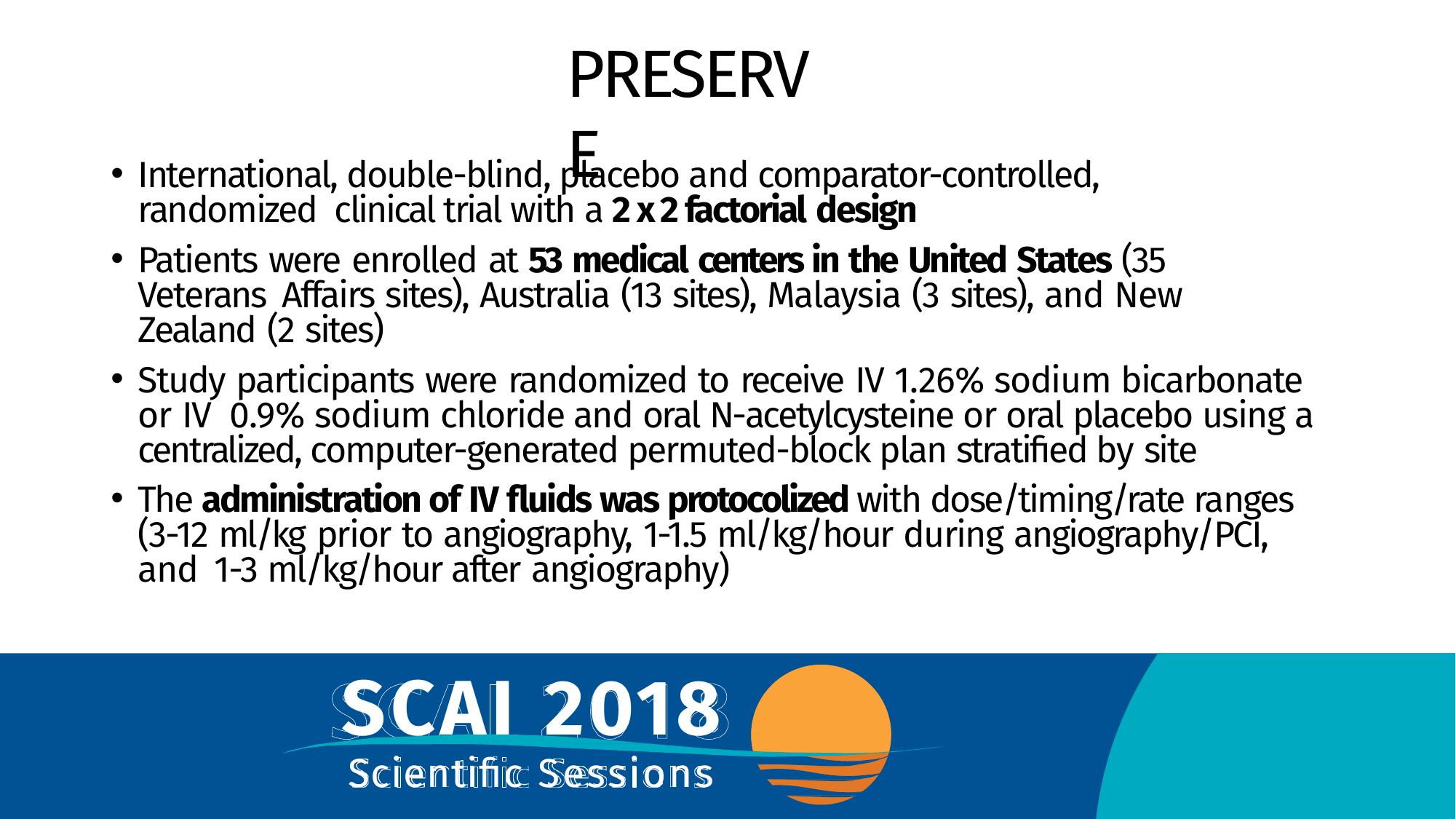

# PRESERVE
International, double-blind, placebo and comparator-controlled, randomized  clinical trial with a 2 x 2 factorial design
Patients were enrolled at 53 medical centers in the United States (35 Veterans  Affairs sites), Australia (13 sites), Malaysia (3 sites), and New Zealand (2 sites)
Study participants were randomized to receive IV 1.26% sodium bicarbonate or IV  0.9% sodium chloride and oral N-acetylcysteine or oral placebo using a  centralized, computer-generated permuted-block plan stratified by site
The administration of IV fluids was protocolized with dose/timing/rate ranges  (3-12 ml/kg prior to angiography, 1-1.5 ml/kg/hour during angiography/PCI, and  1-3 ml/kg/hour after angiography)
SCAI 2018
Scientific Sessions